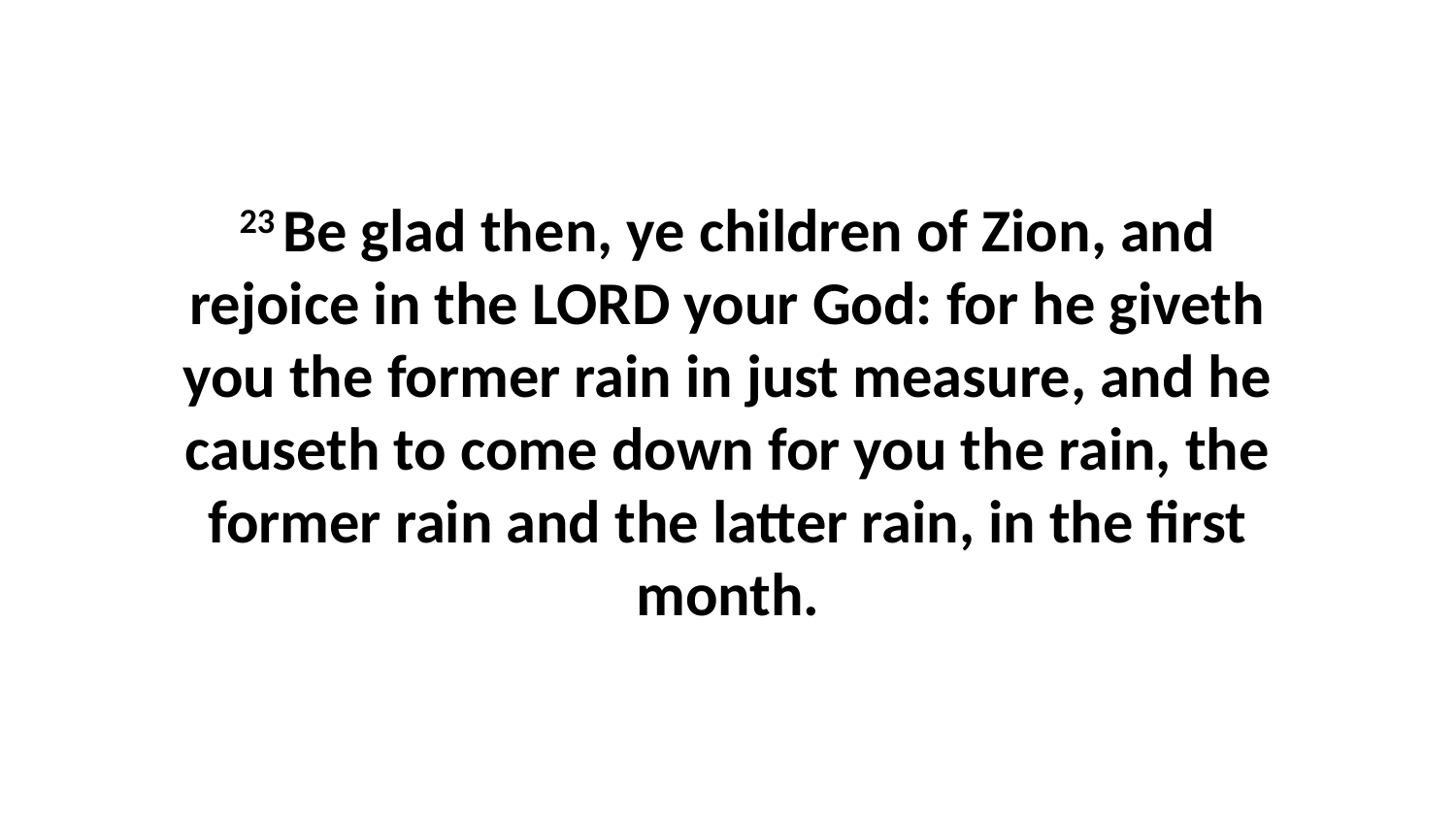

23 Be glad then, ye children of Zion, and rejoice in the LORD your God: for he giveth you the former rain in just measure, and he causeth to come down for you the rain, the former rain and the latter rain, in the first month.